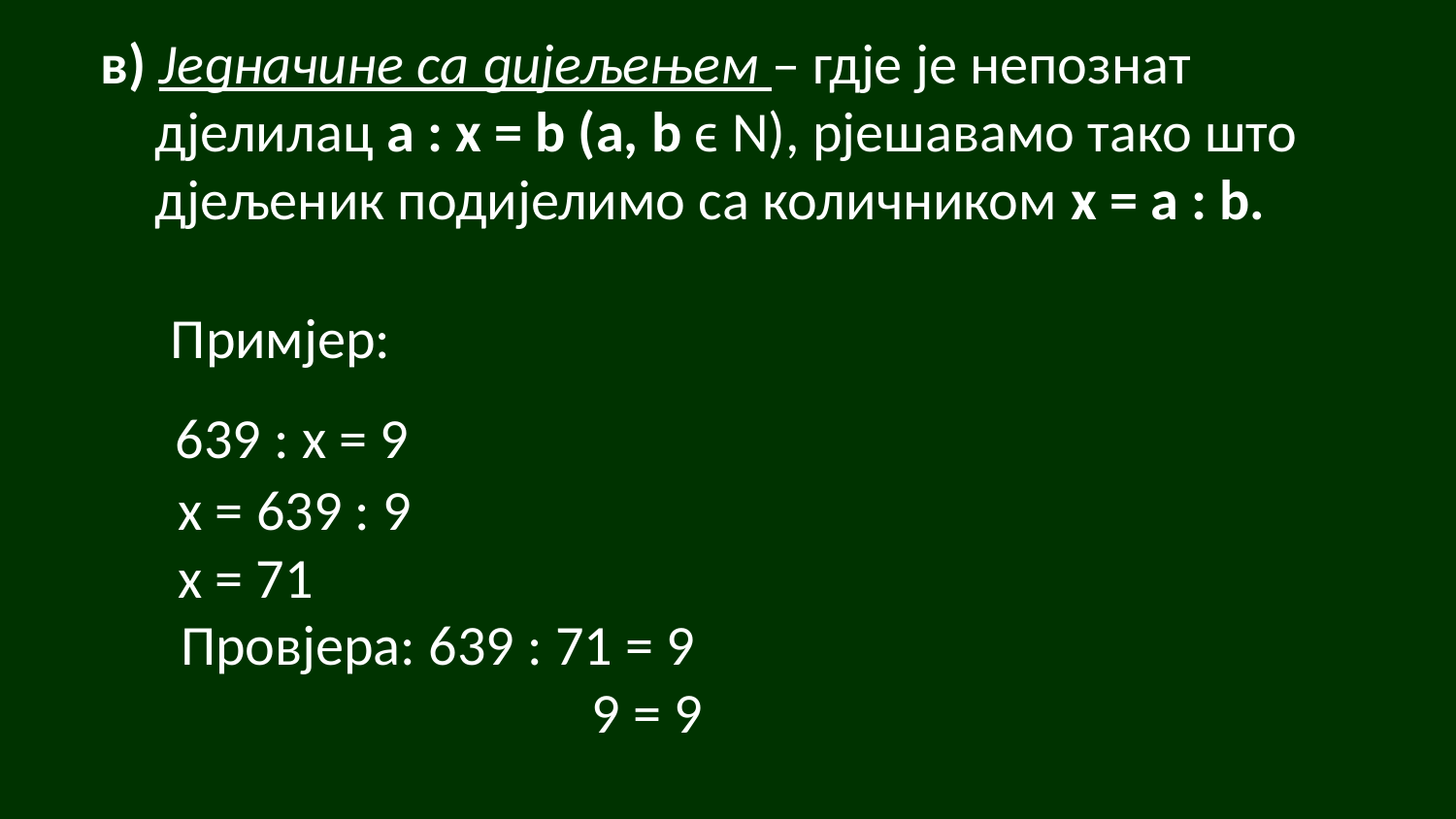

в) Једначине са дијељењем – гдје је непознат дјелилац a : x = b (a, b ϵ N), рјешавамо тако што дјељеник подијелимо са количником x = a : b.

Примјер:
639 : х = 9
х = 639 : 9
х = 71

Провјера: 639 : 71 = 9
                                9 = 9